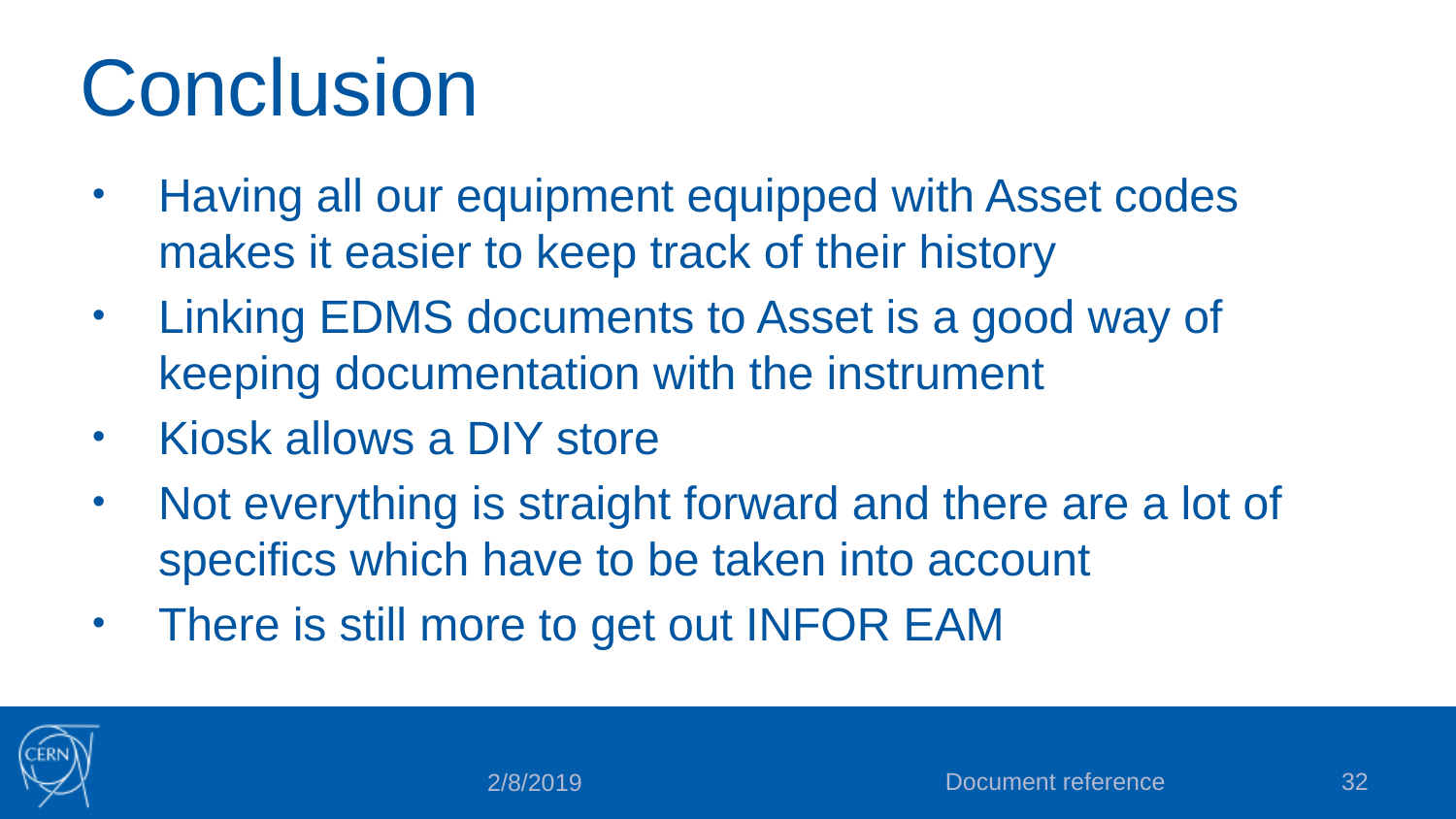

# Conclusion
Having all our equipment equipped with Asset codes makes it easier to keep track of their history
Linking EDMS documents to Asset is a good way of keeping documentation with the instrument
Kiosk allows a DIY store
Not everything is straight forward and there are a lot of specifics which have to be taken into account
There is still more to get out INFOR EAM

Document reference
32
2/8/2019